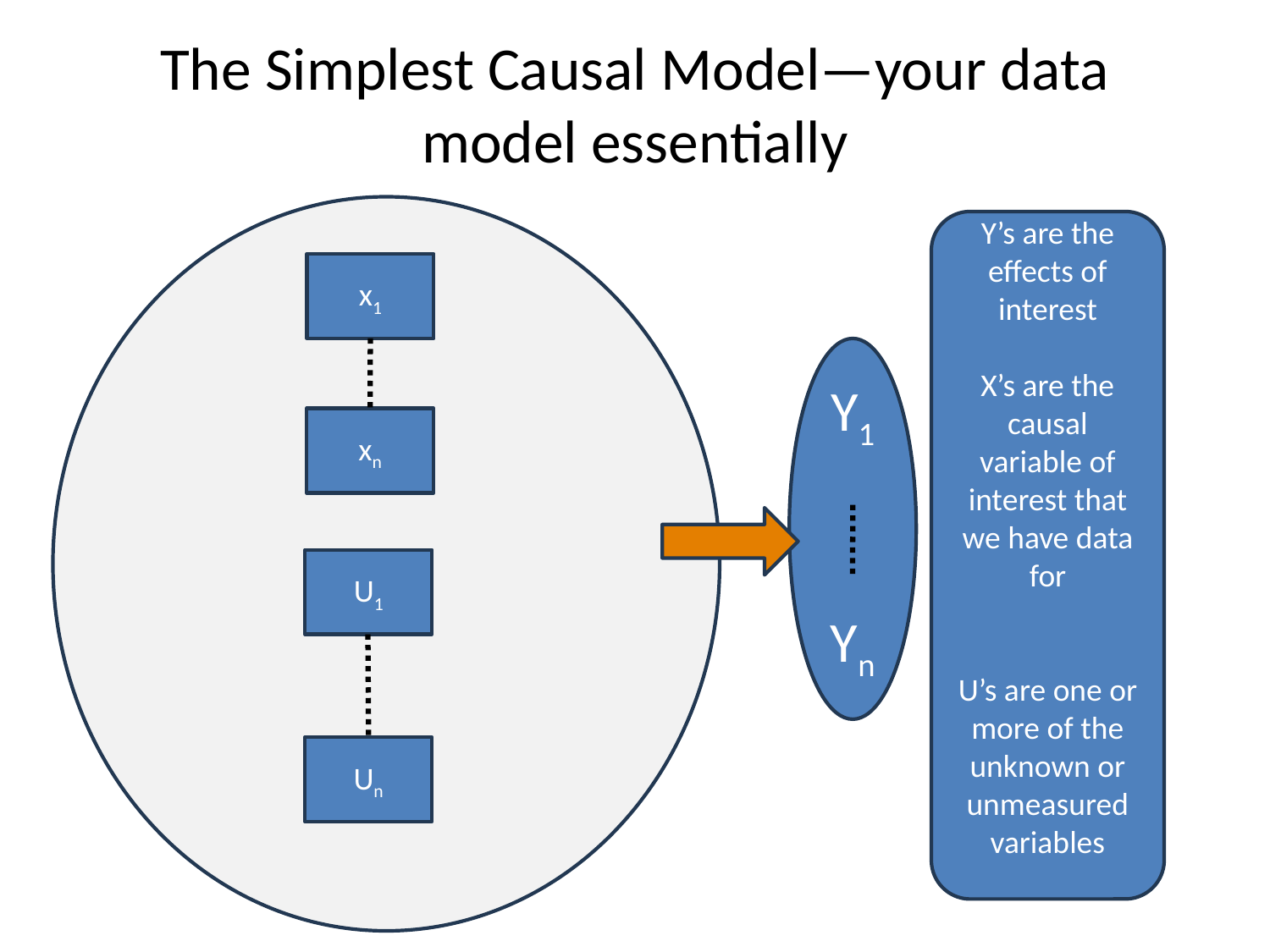

# The Simplest Causal Model—your data model essentially

Y’s are the effects of interest

X’s are the causal variable of interest that we have data for

U’s are one or more of the unknown or unmeasured variables

x1

Y1

Yn

xn

U1
Un